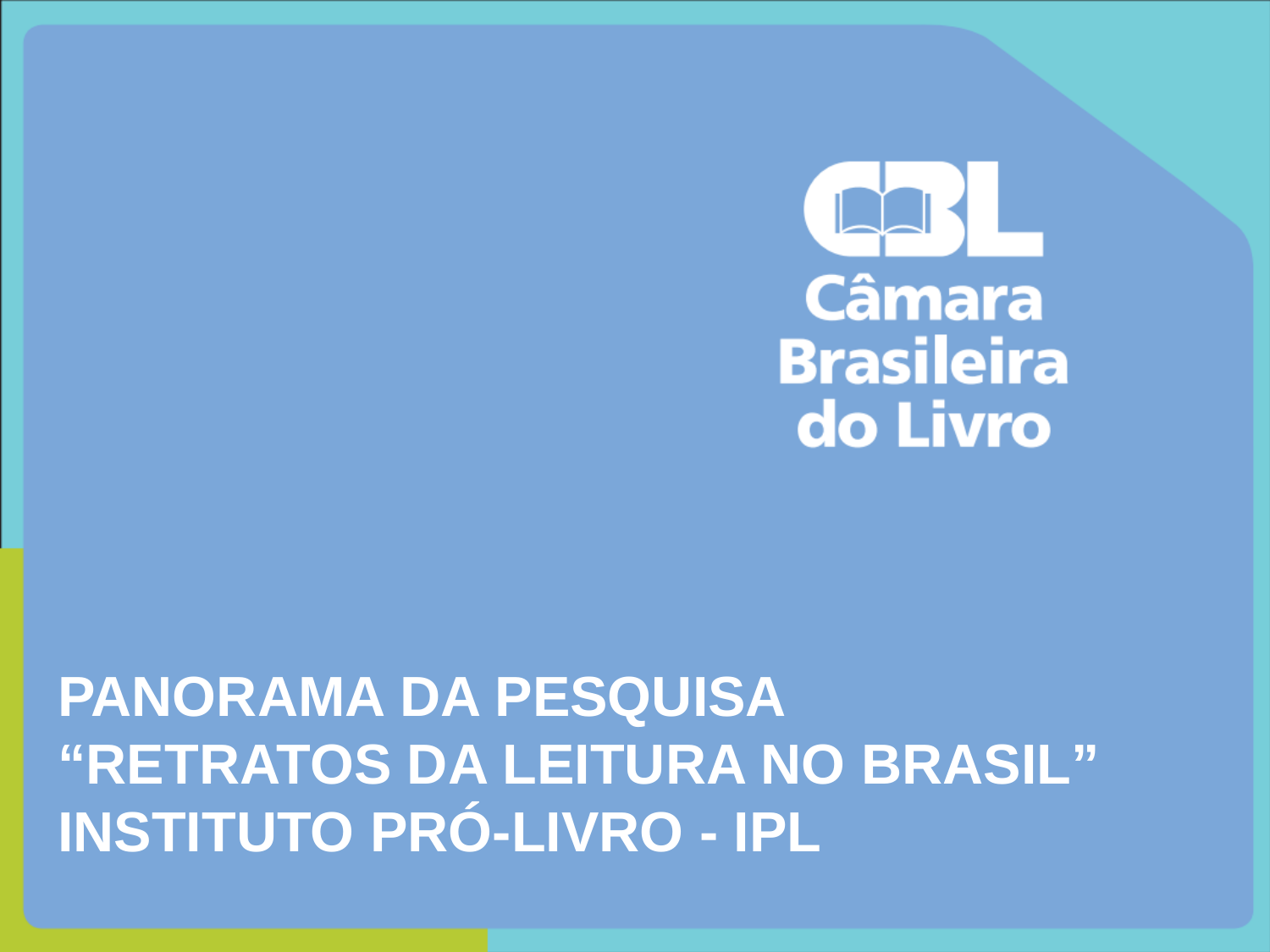

PANORAMA DA PESQUISA
“RETRATOS DA LEITURA NO BRASIL”
INSTITUTO PRÓ-LIVRO - IPL